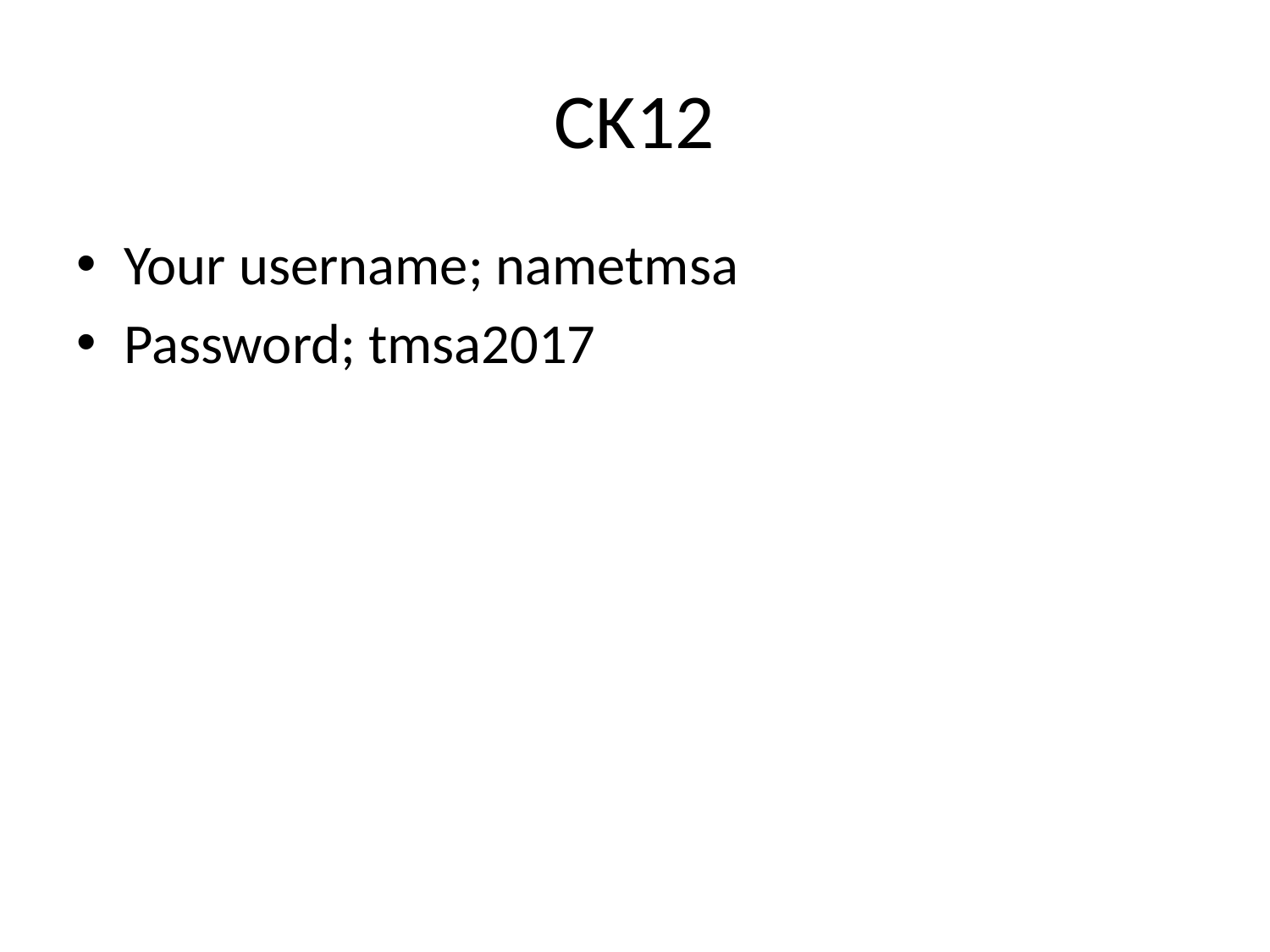

# CK12
Your username; nametmsa
Password; tmsa2017